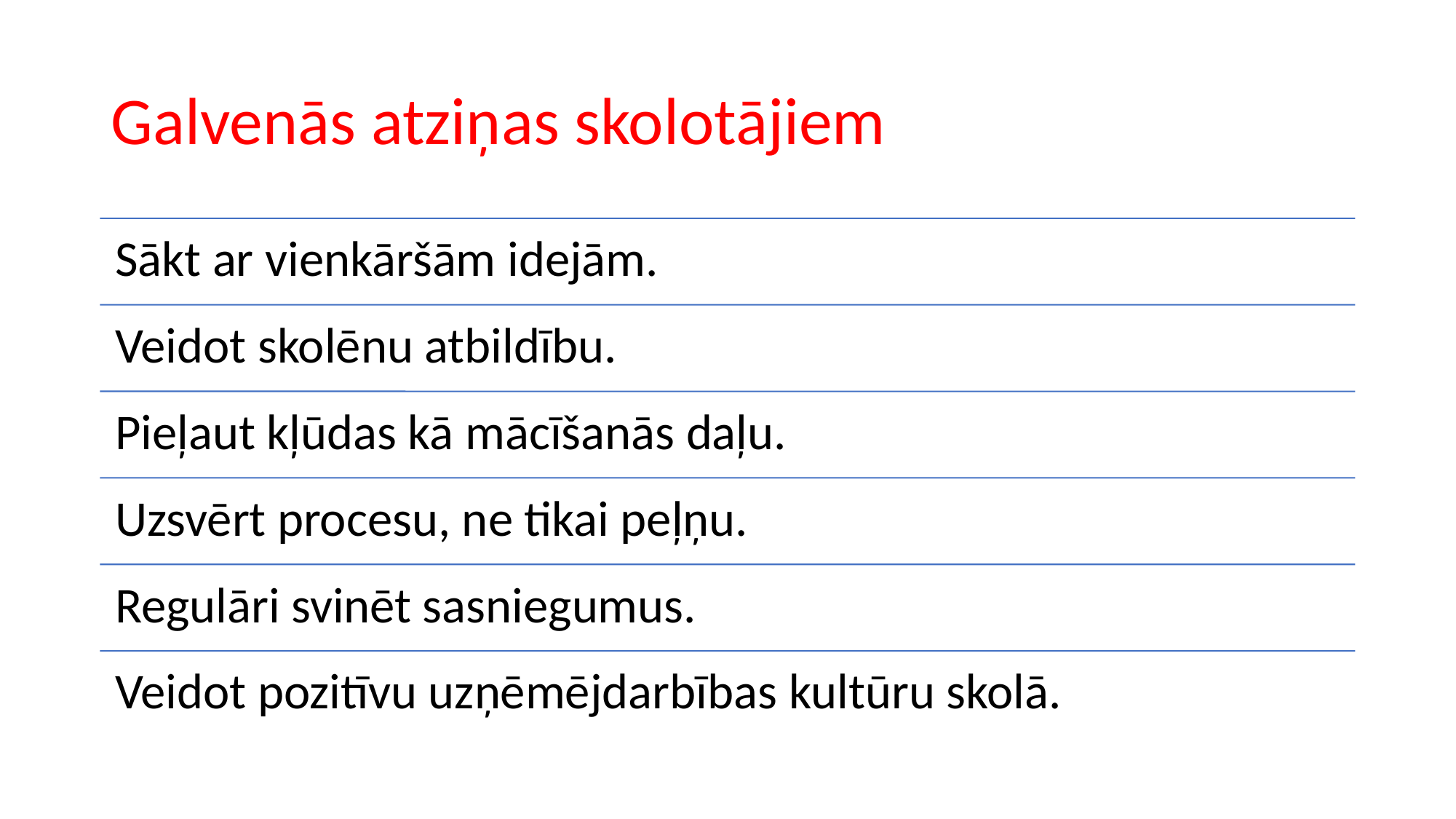

# Galvenās atziņas skolotājiem
Sākt ar vienkāršām idejām.
Veidot skolēnu atbildību.
Pieļaut kļūdas kā mācīšanās daļu.
Uzsvērt procesu, ne tikai peļņu.
Regulāri svinēt sasniegumus.
Veidot pozitīvu uzņēmējdarbības kultūru skolā.